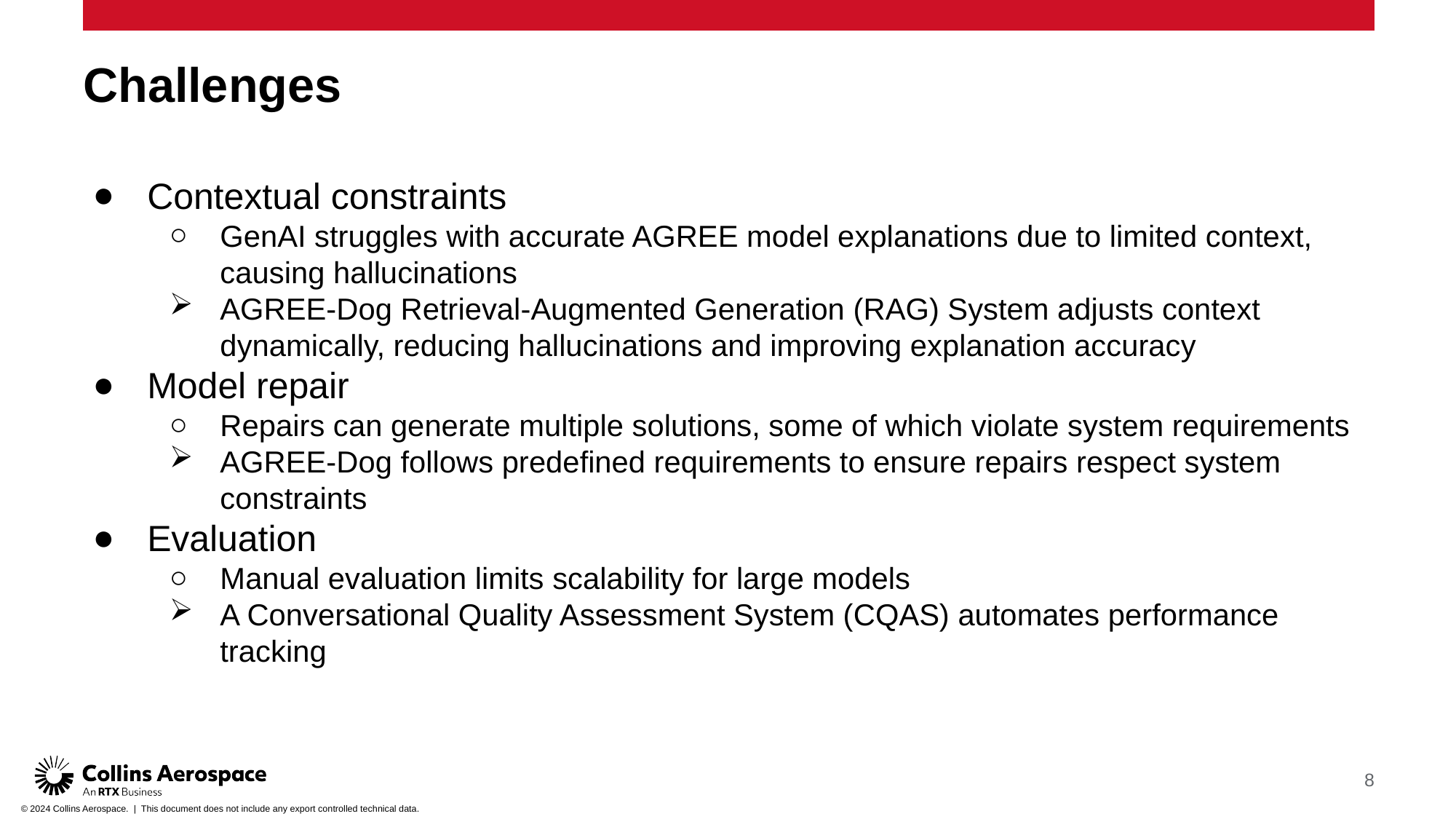

# Challenges
Contextual constraints
GenAI struggles with accurate AGREE model explanations due to limited context, causing hallucinations
AGREE-Dog Retrieval-Augmented Generation (RAG) System adjusts context dynamically, reducing hallucinations and improving explanation accuracy
Model repair
Repairs can generate multiple solutions, some of which violate system requirements
AGREE-Dog follows predefined requirements to ensure repairs respect system constraints
Evaluation
Manual evaluation limits scalability for large models
A Conversational Quality Assessment System (CQAS) automates performance tracking
8
© 2024 Collins Aerospace.  |  This document does not include any export controlled technical data.